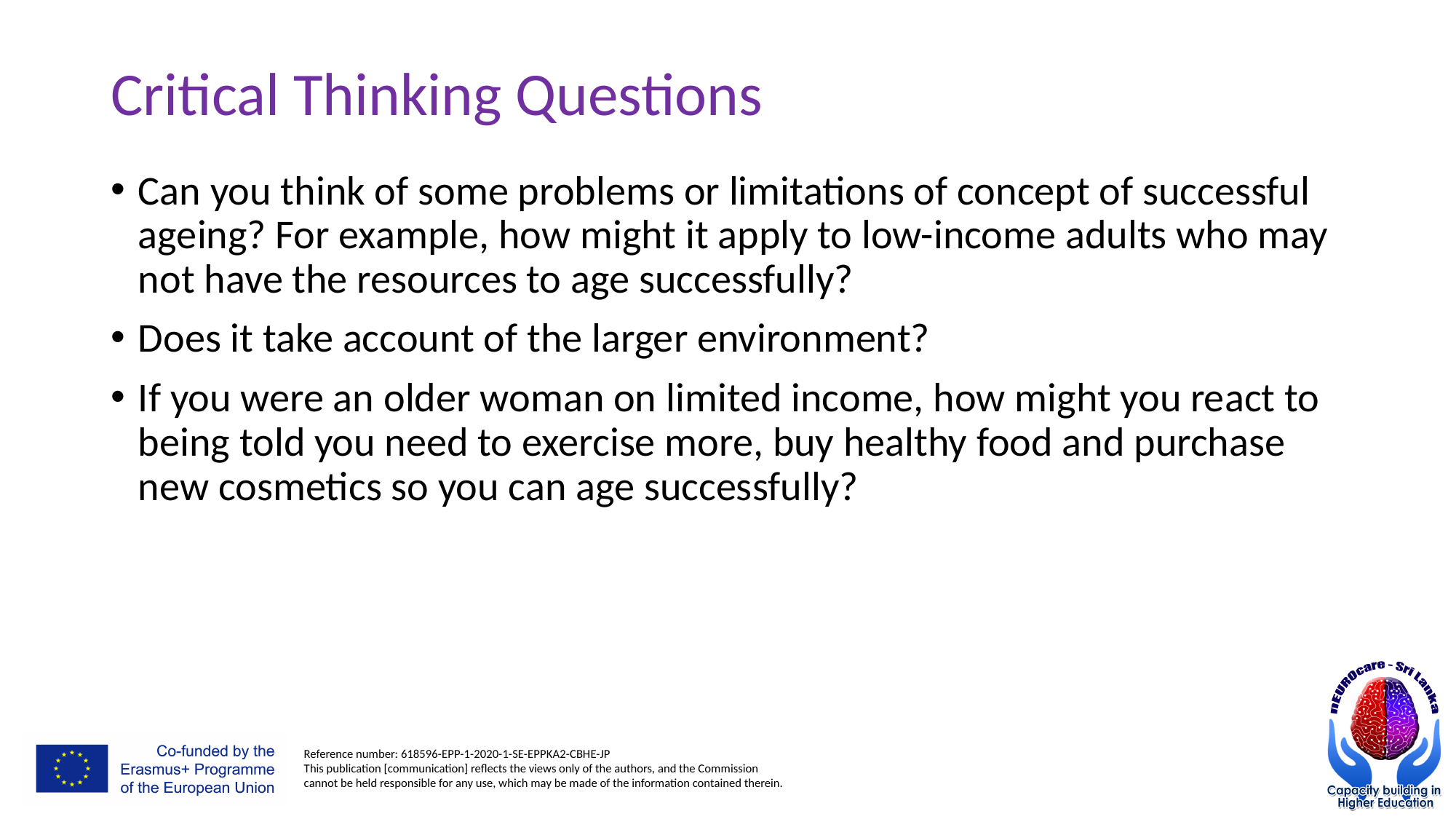

# Critical Thinking Questions
Can you think of some problems or limitations of concept of successful ageing? For example, how might it apply to low-income adults who may not have the resources to age successfully?
Does it take account of the larger environment?
If you were an older woman on limited income, how might you react to being told you need to exercise more, buy healthy food and purchase new cosmetics so you can age successfully?